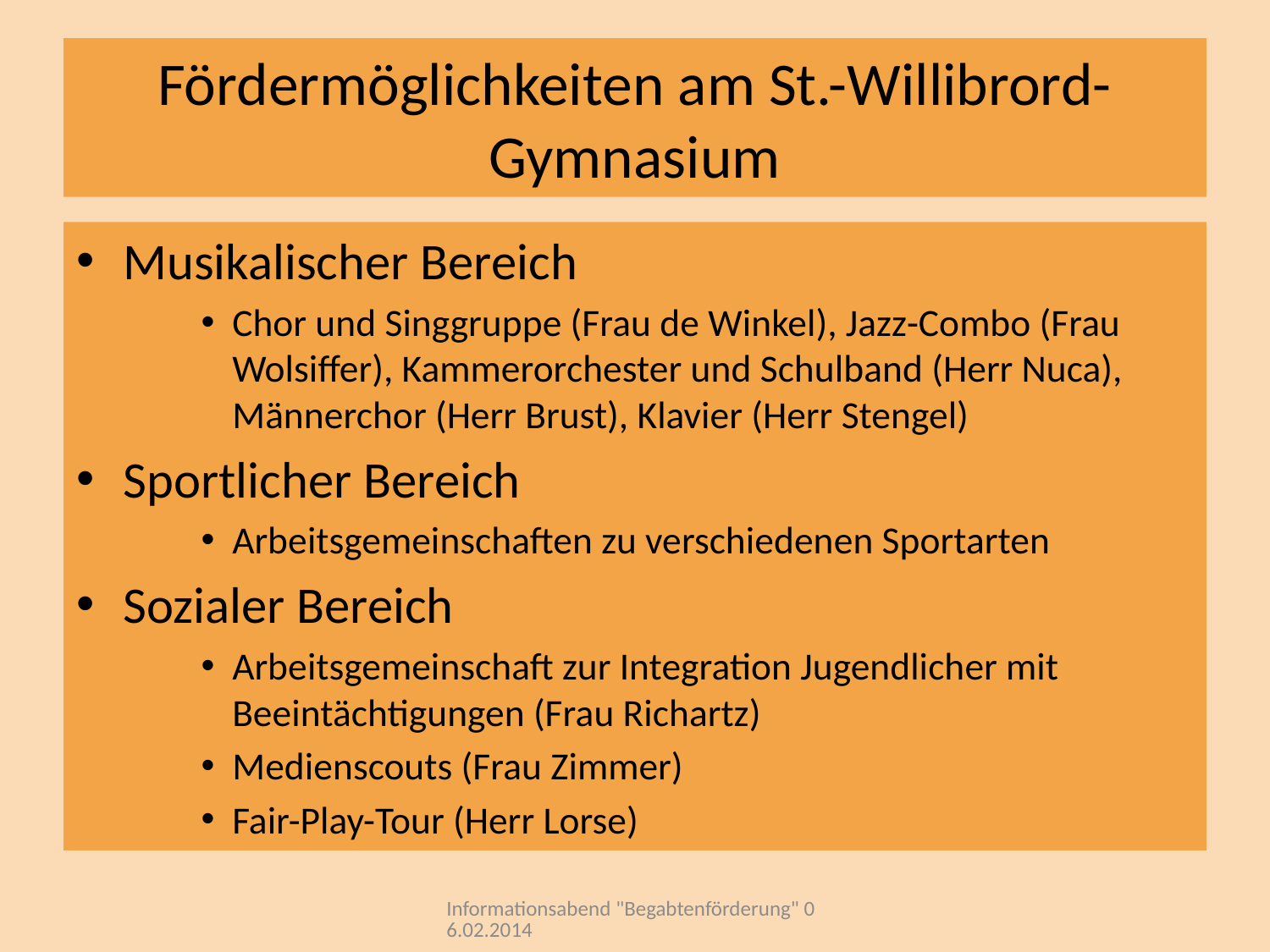

# Fördermöglichkeiten am St.-Willibrord-Gymnasium
Musikalischer Bereich
Chor und Singgruppe (Frau de Winkel), Jazz-Combo (Frau Wolsiffer), Kammerorchester und Schulband (Herr Nuca), Männerchor (Herr Brust), Klavier (Herr Stengel)
Sportlicher Bereich
Arbeitsgemeinschaften zu verschiedenen Sportarten
Sozialer Bereich
Arbeitsgemeinschaft zur Integration Jugendlicher mit Beeintächtigungen (Frau Richartz)
Medienscouts (Frau Zimmer)
Fair-Play-Tour (Herr Lorse)
Informationsabend "Begabtenförderung" 06.02.2014